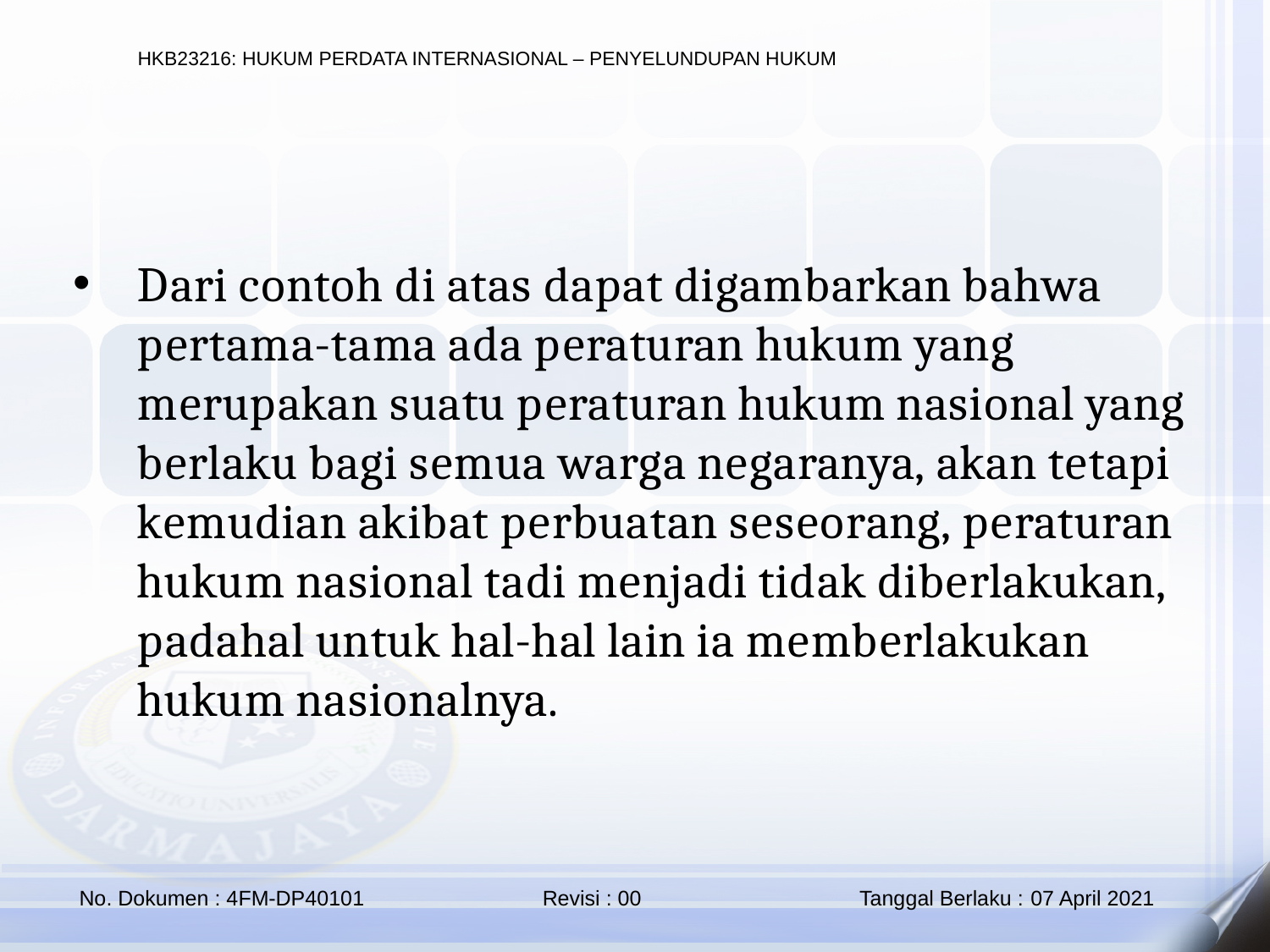

Dari contoh di atas dapat digambarkan bahwa pertama-tama ada peraturan hukum yang merupakan suatu peraturan hukum nasional yang berlaku bagi semua warga negaranya, akan tetapi kemudian akibat perbuatan seseorang, peraturan hukum nasional tadi menjadi tidak diberlakukan, padahal untuk hal-hal lain ia memberlakukan hukum nasionalnya.